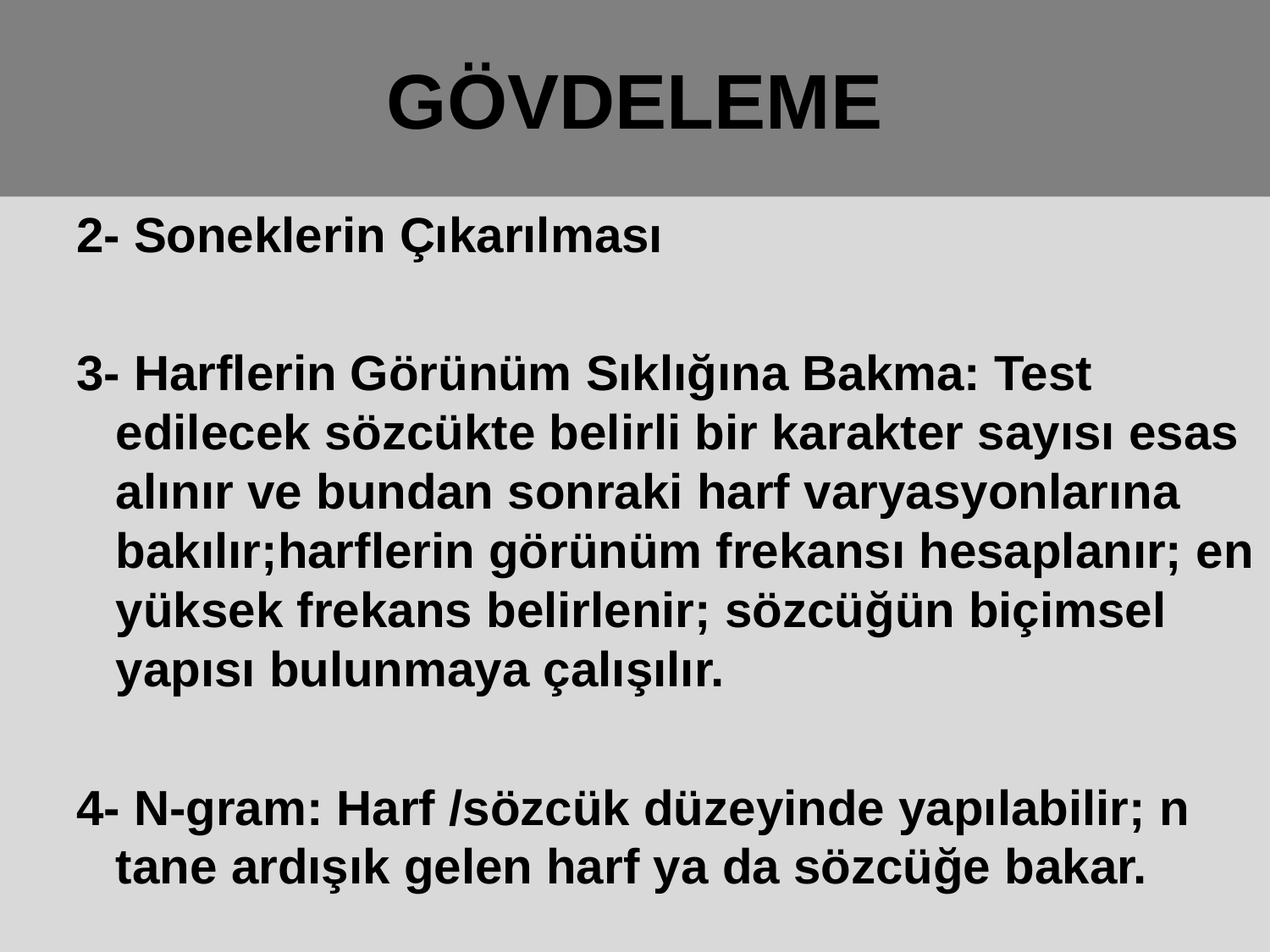

# GÖVDELEME
2- Soneklerin Çıkarılması

3- Harflerin Görünüm Sıklığına Bakma: Test edilecek sözcükte belirli bir karakter sayısı esas alınır ve bundan sonraki harf varyasyonlarına bakılır;harflerin görünüm frekansı hesaplanır; en yüksek frekans belirlenir; sözcüğün biçimsel yapısı bulunmaya çalışılır.

4- N-gram: Harf /sözcük düzeyinde yapılabilir; n tane ardışık gelen harf ya da sözcüğe bakar.